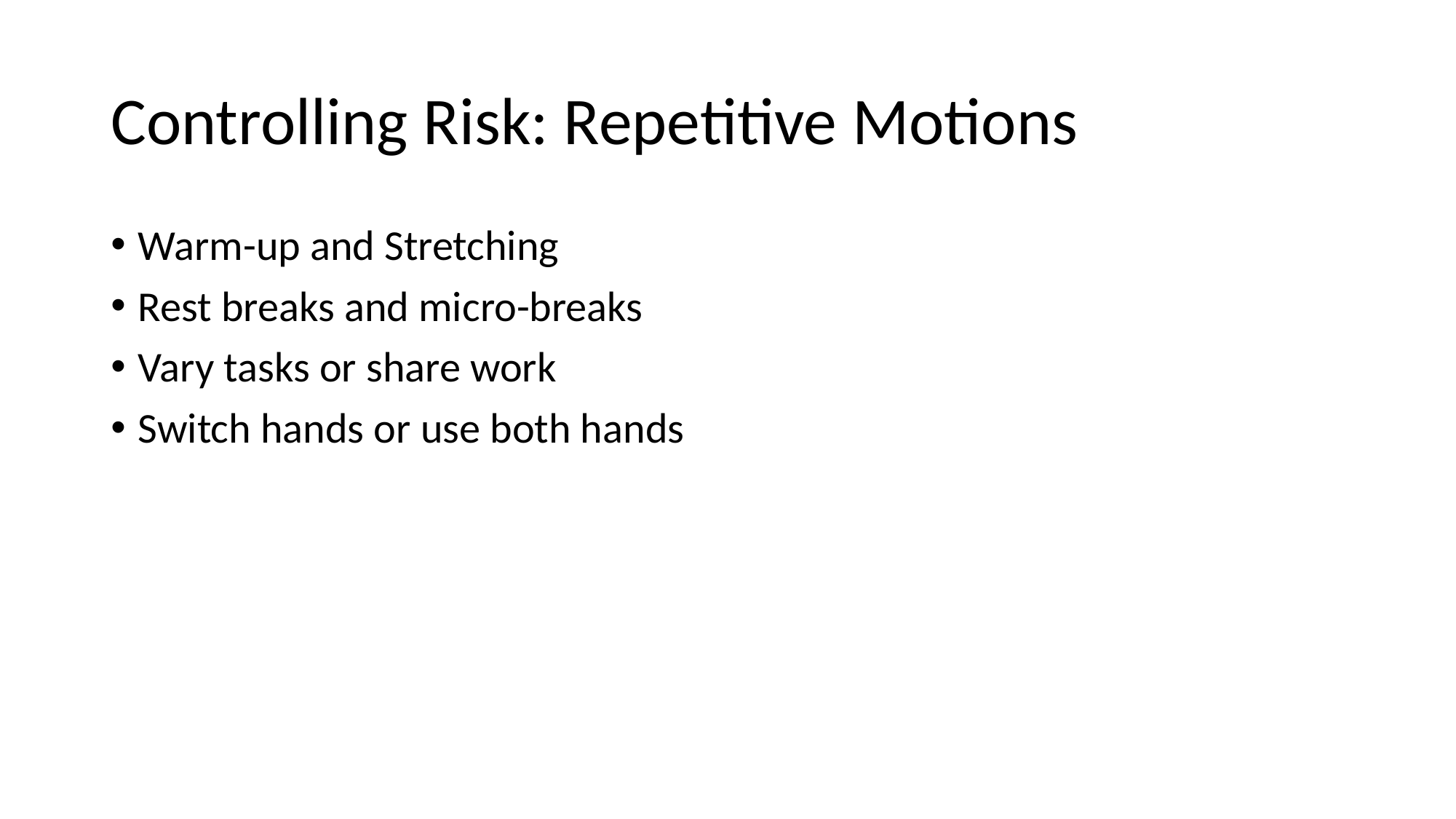

# Controlling Risk: Repetitive Motions
Warm-up and Stretching
Rest breaks and micro-breaks
Vary tasks or share work
Switch hands or use both hands